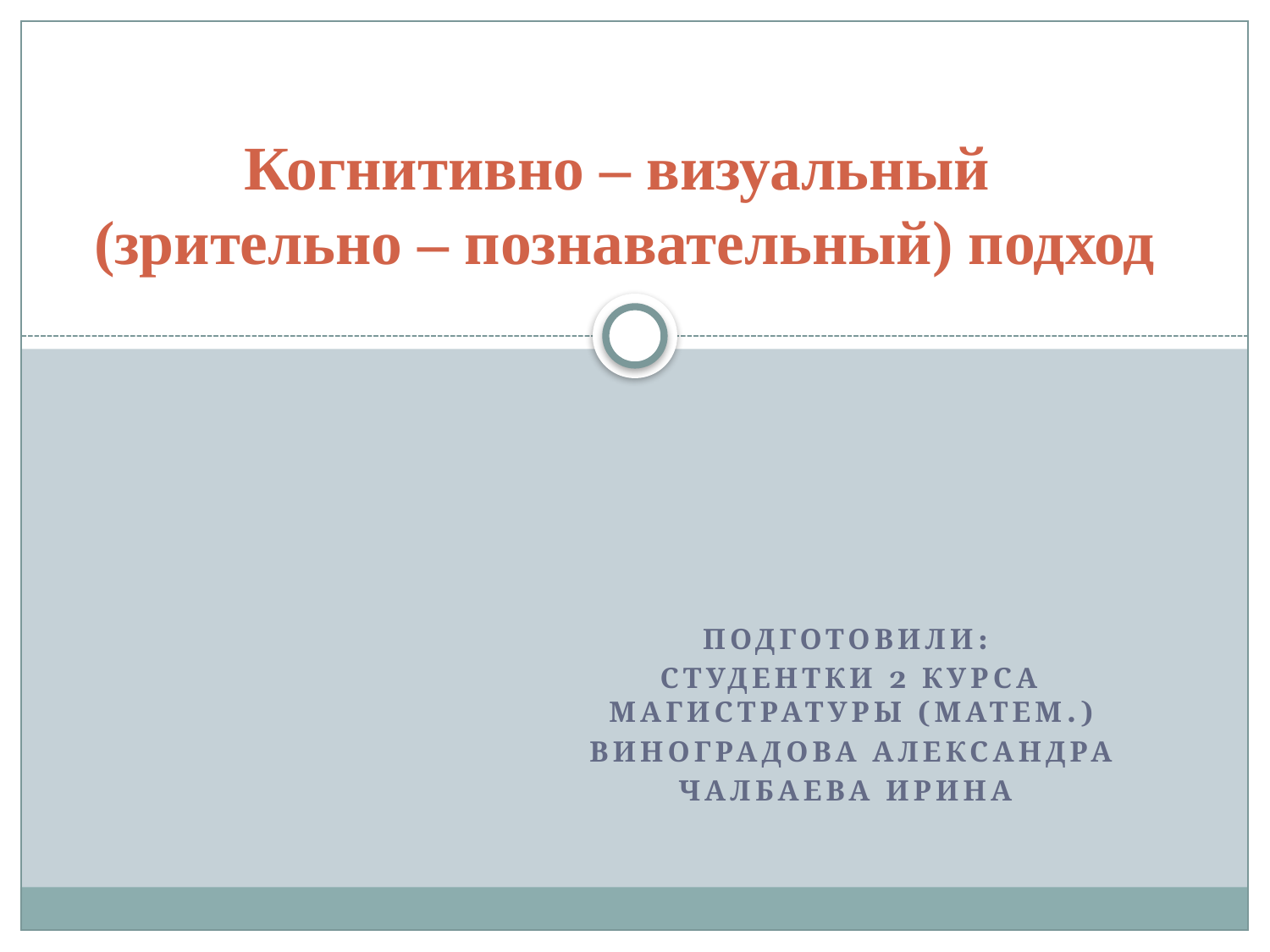

# Когнитивно – визуальный (зрительно – познавательный) подход
Подготовили:
Студентки 2 курса магистратуры (матем.)
Виноградова Александра
Чалбаева Ирина